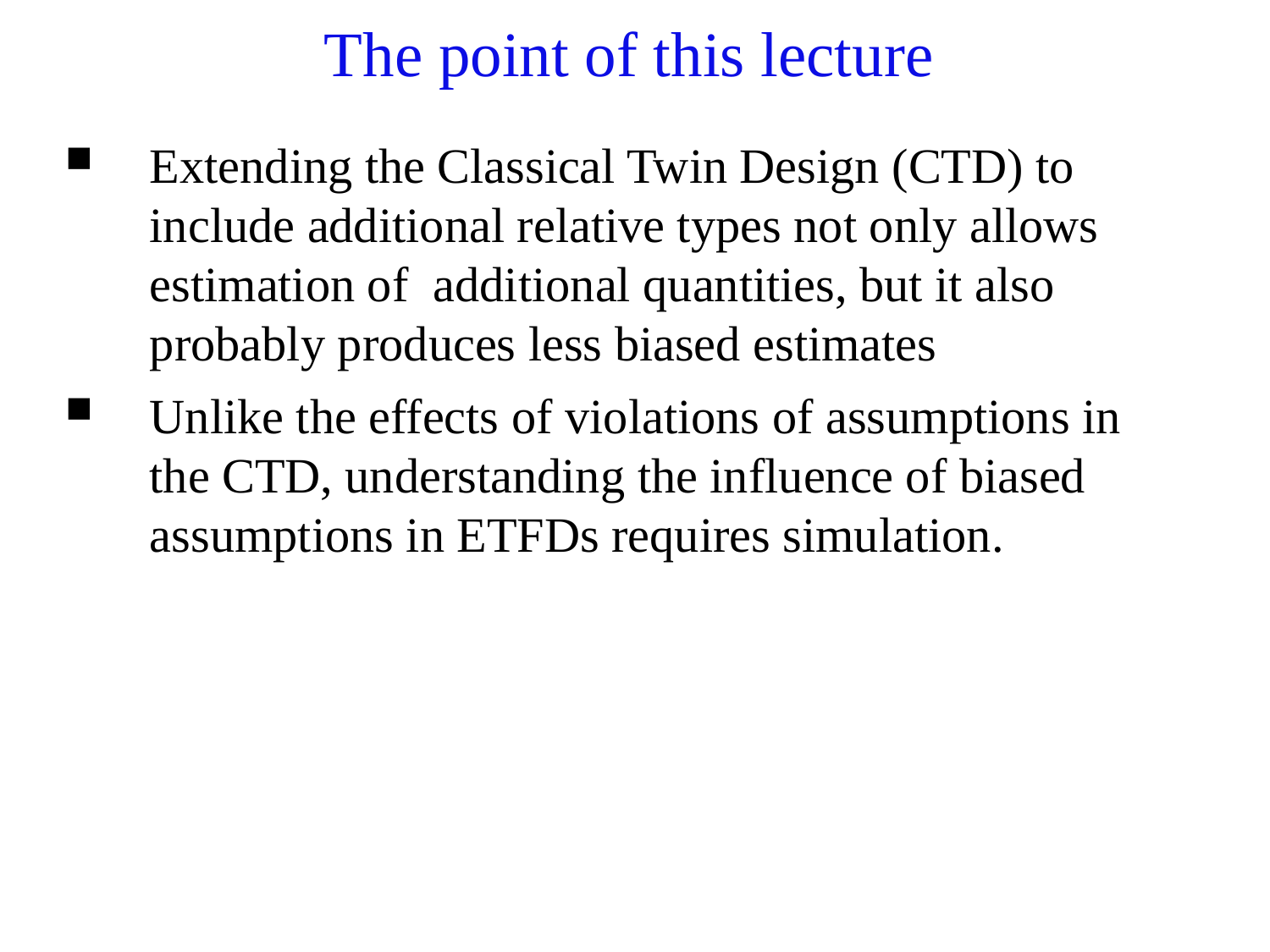

The point of this lecture
Extending the Classical Twin Design (CTD) to include additional relative types not only allows estimation of  additional quantities, but it also probably produces less biased estimates
Unlike the effects of violations of assumptions in the CTD, understanding the influence of biased assumptions in ETFDs requires simulation.